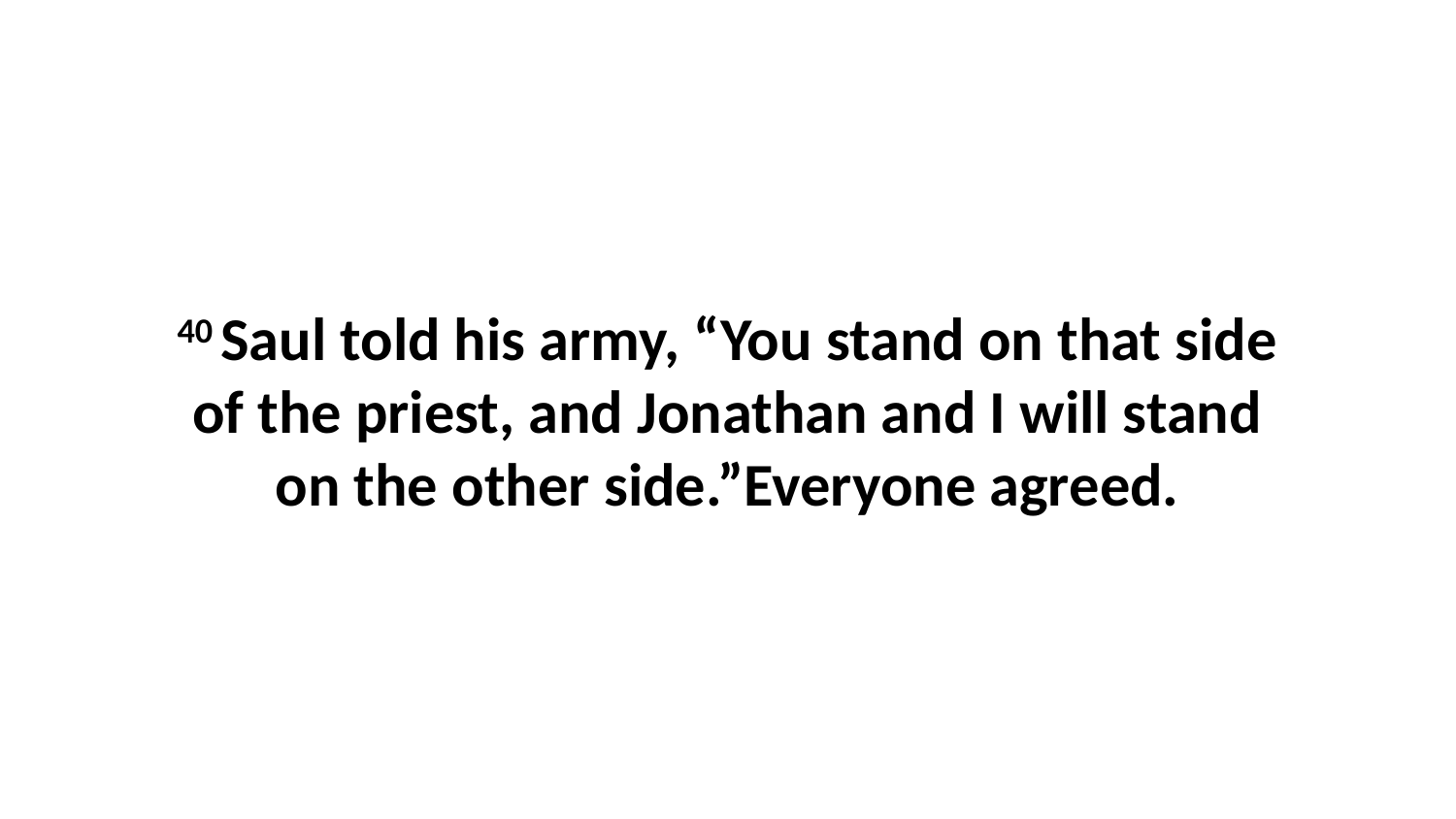

40 Saul told his army, “You stand on that side of the priest, and Jonathan and I will stand on the other side.”Everyone agreed.